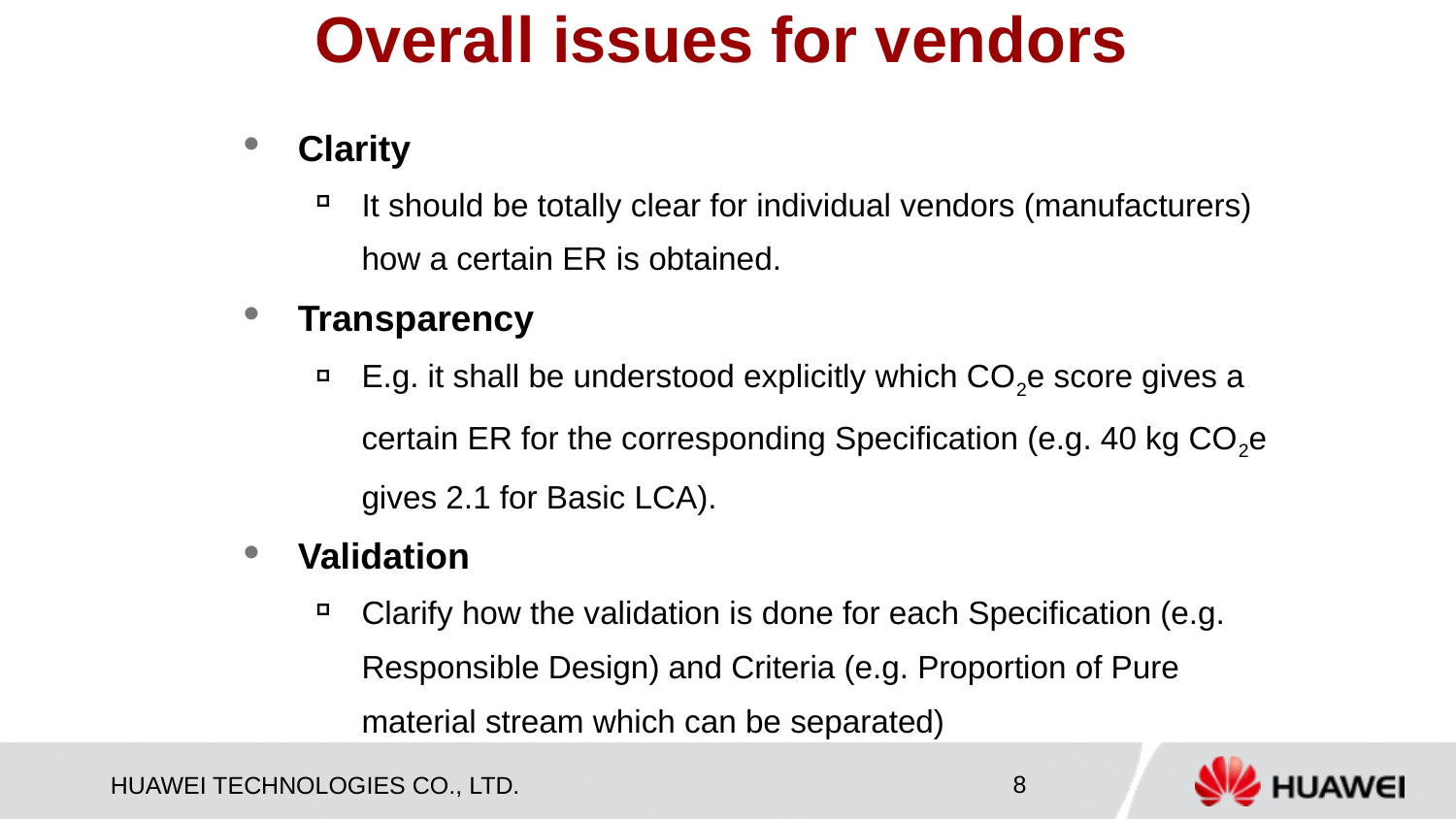

# Overall issues for vendors

Clarity
It should be totally clear for individual vendors (manufacturers) how a certain ER is obtained.
Transparency
E.g. it shall be understood explicitly which CO2e score gives a certain ER for the corresponding Specification (e.g. 40 kg CO2e gives 2.1 for Basic LCA).
Validation
Clarify how the validation is done for each Specification (e.g. Responsible Design) and Criteria (e.g. Proportion of Pure material stream which can be separated)